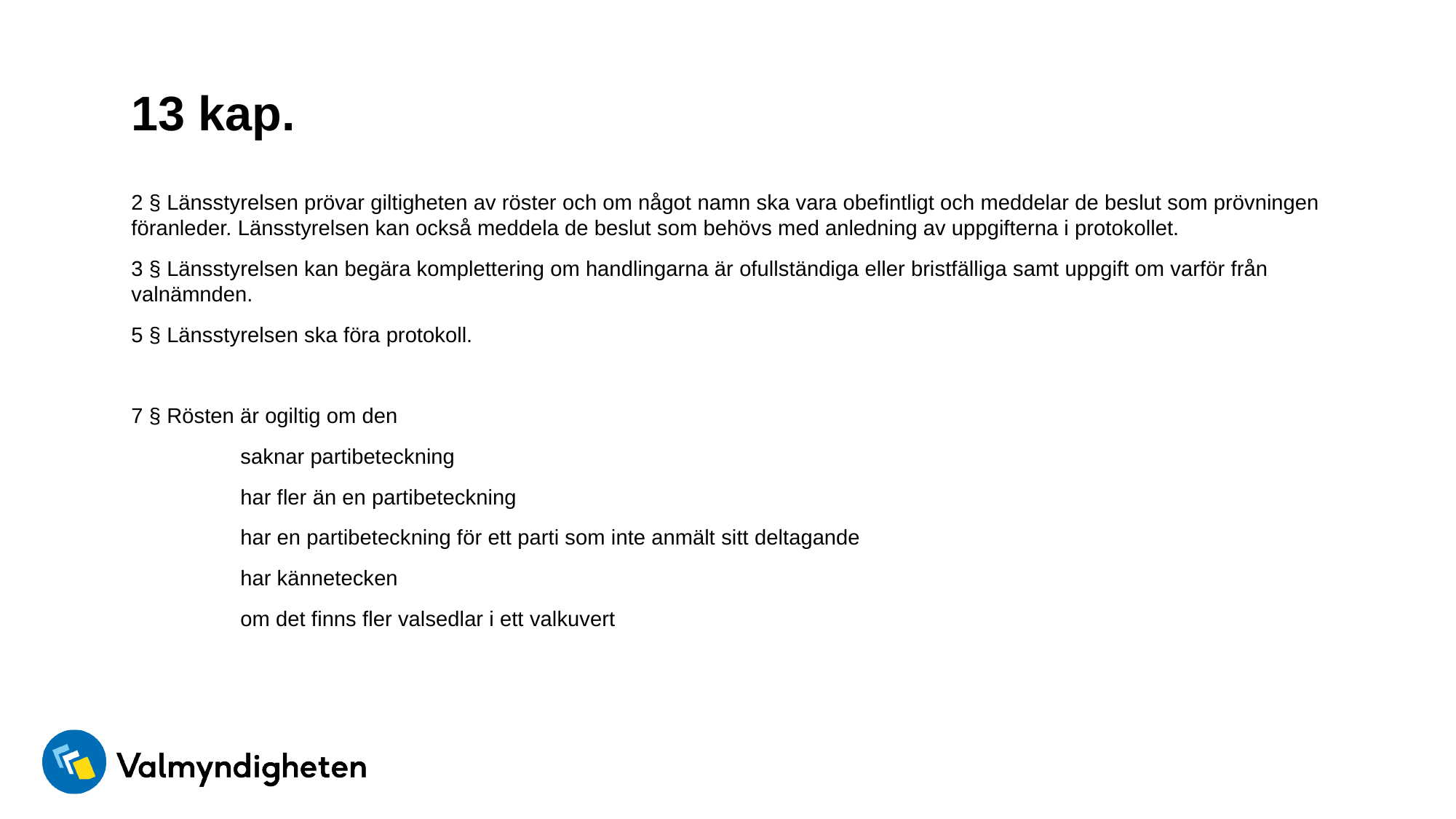

# 13 kap.
2 § Länsstyrelsen prövar giltigheten av röster och om något namn ska vara obefintligt och meddelar de beslut som prövningen föranleder. Länsstyrelsen kan också meddela de beslut som behövs med anledning av uppgifterna i protokollet.
3 § Länsstyrelsen kan begära komplettering om handlingarna är ofullständiga eller bristfälliga samt uppgift om varför från valnämnden.
5 § Länsstyrelsen ska föra protokoll.

7 § Rösten är ogiltig om den
	saknar partibeteckning
	har fler än en partibeteckning
	har en partibeteckning för ett parti som inte anmält sitt deltagande
	har kännetecken
	om det finns fler valsedlar i ett valkuvert